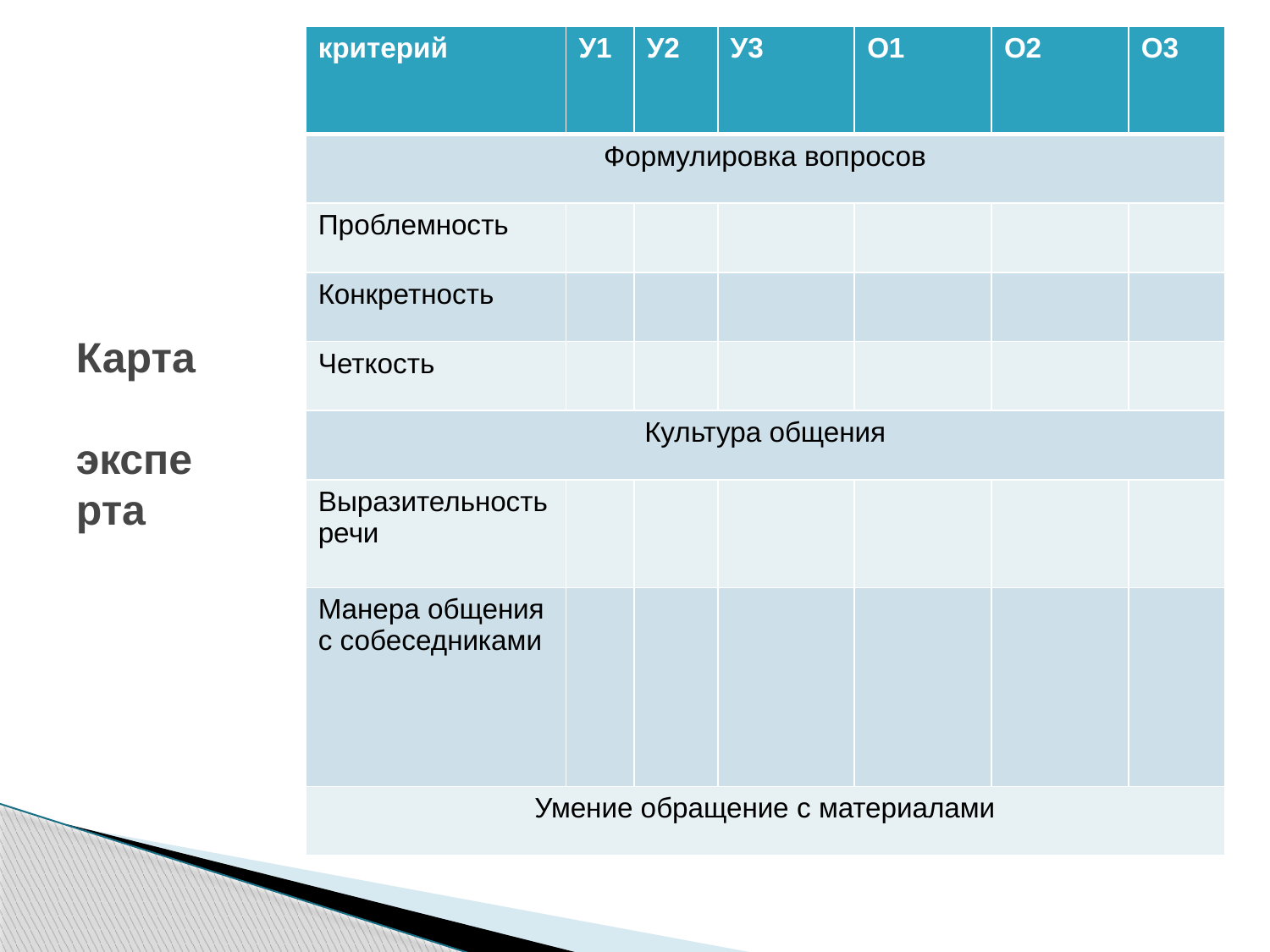

| критерий | У1 | У2 | У3 | О1 | О2 | О3 |
| --- | --- | --- | --- | --- | --- | --- |
| Формулировка вопросов |  |  |  |  |  |  |
| Проблемность |  |  |  |  |  |  |
| Конкретность |  |  |  |  |  |  |
| Четкость |  |  |  |  |  |  |
| Культура общения |  |  |  |  |  |  |
| Выразительность речи |  |  |  |  |  |  |
| Манера общения с собеседниками |  |  |  |  |  |  |
| Умение обращение с материалами |  |  |  |  |  |  |
# Карта эксперта